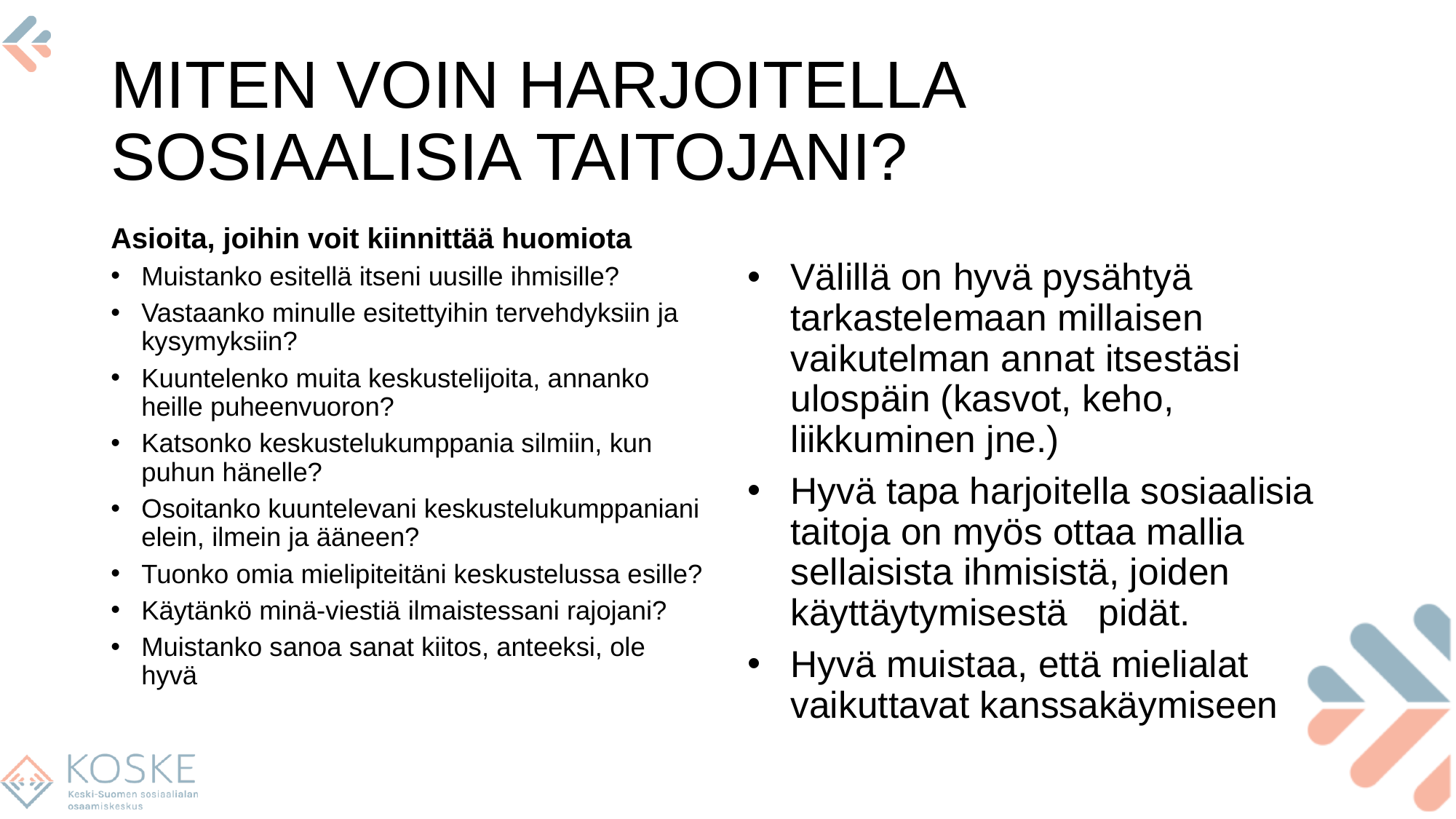

# MITEN VOIN HARJOITELLA SOSIAALISIA TAITOJANI?
Asioita, joihin voit kiinnittää huomiota
Muistanko esitellä itseni uusille ihmisille?
Vastaanko minulle esitettyihin tervehdyksiin ja kysymyksiin?
Kuuntelenko muita keskustelijoita, annanko heille puheenvuoron?
Katsonko keskustelukumppania silmiin, kun puhun hänelle?
Osoitanko kuuntelevani keskustelukumppaniani elein, ilmein ja ääneen?
Tuonko omia mielipiteitäni keskustelussa esille?
Käytänkö minä-viestiä ilmaistessani rajojani?
Muistanko sanoa sanat kiitos, anteeksi, ole hyvä
Välillä on hyvä pysähtyä tarkastelemaan millaisen vaikutelman annat itsestäsi ulospäin (kasvot, keho, liikkuminen jne.)
Hyvä tapa harjoitella sosiaalisia taitoja on myös ottaa mallia sellaisista ihmisistä, joiden käyttäytymisestä   pidät.
Hyvä muistaa, että mielialat vaikuttavat kanssakäymiseen